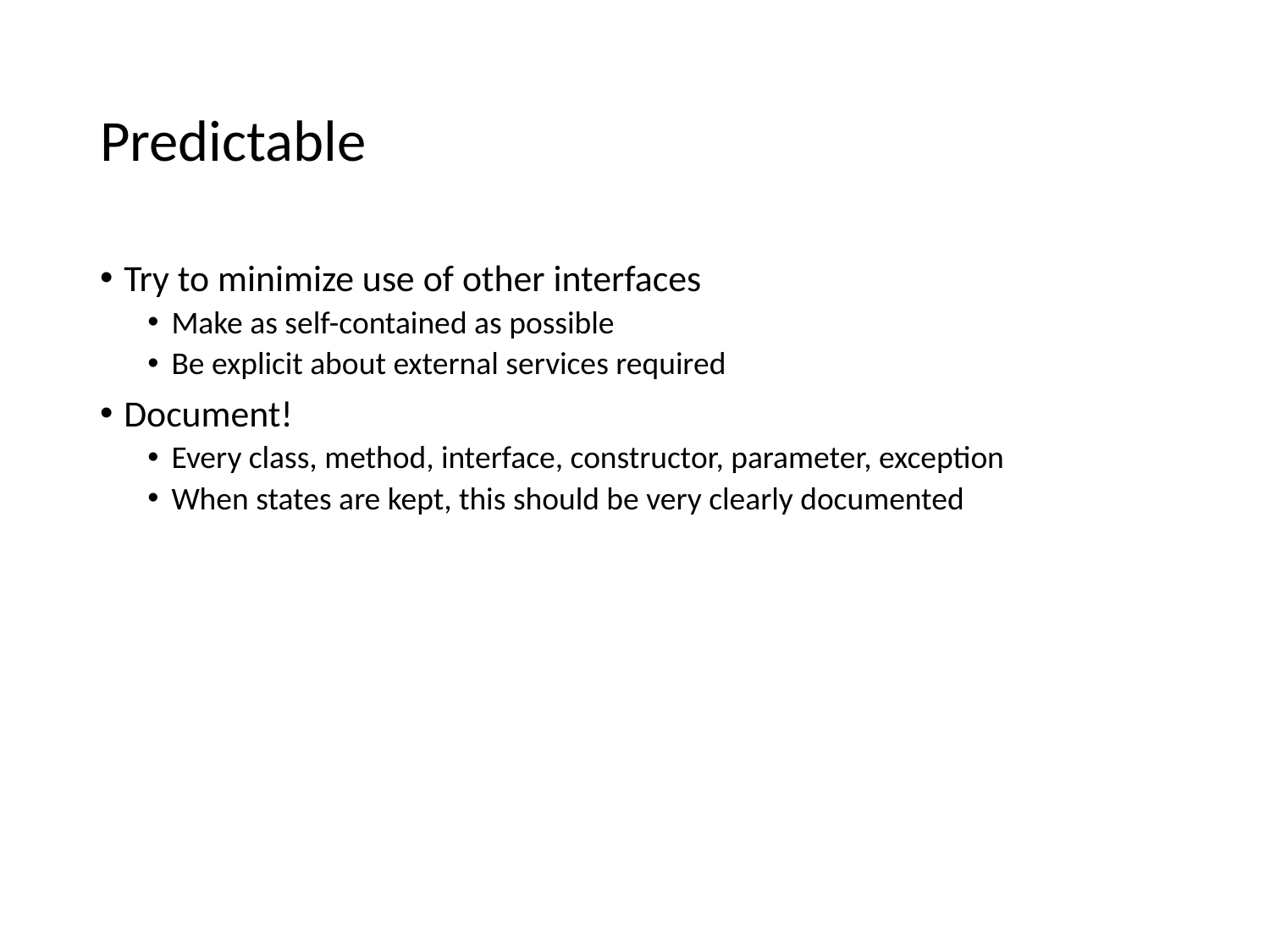

# Predictable
Try to minimize use of other interfaces
Make as self-contained as possible
Be explicit about external services required
Document!
Every class, method, interface, constructor, parameter, exception
When states are kept, this should be very clearly documented